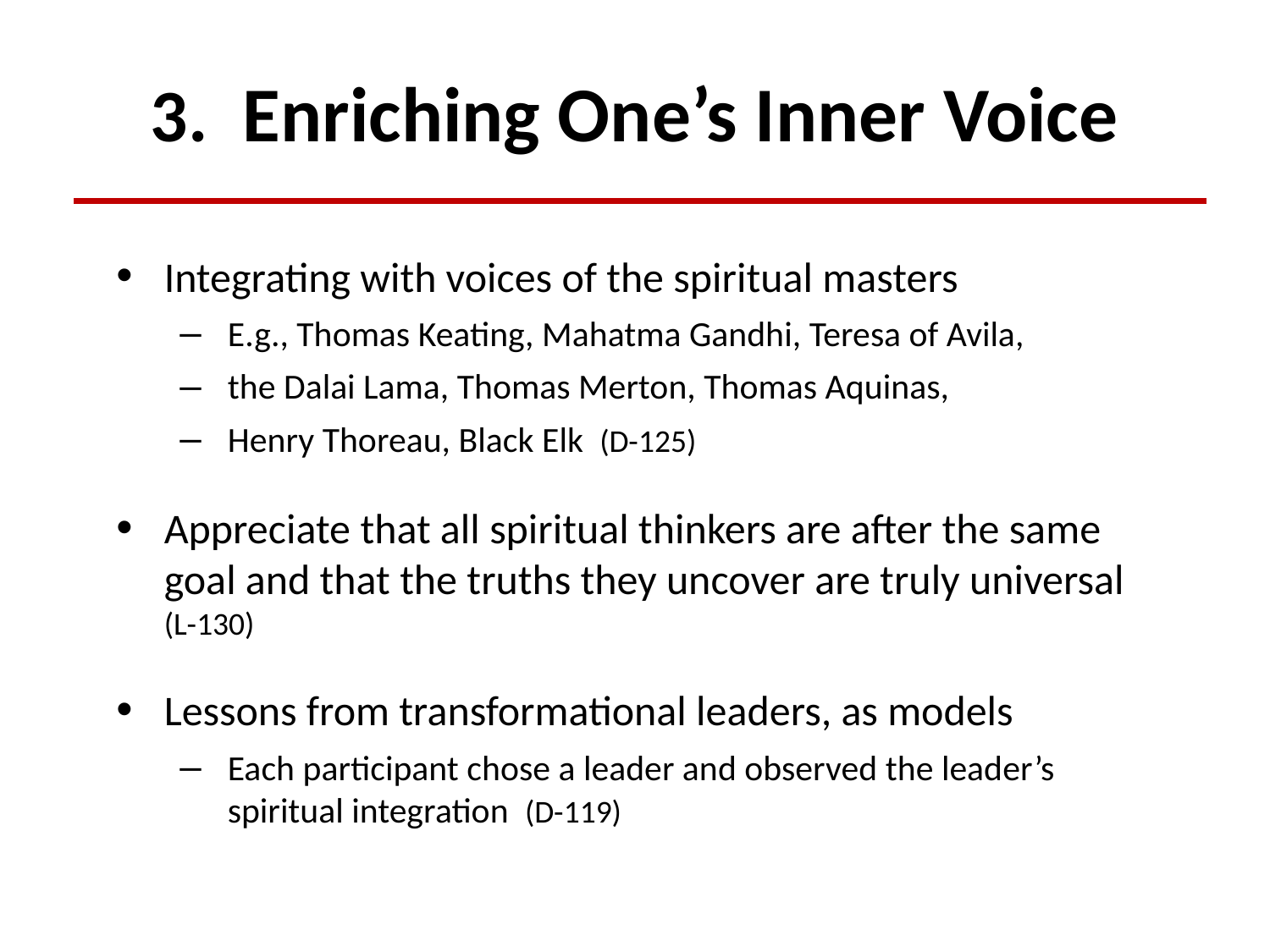

# 3.  Enriching One’s Inner Voice
Integrating with voices of the spiritual masters
 E.g., Thomas Keating, Mahatma Gandhi, Teresa of Avila,
 the Dalai Lama, Thomas Merton, Thomas Aquinas,
 Henry Thoreau, Black Elk  (D-125)
Appreciate that all spiritual thinkers are after the same goal and that the truths they uncover are truly universal  (L-130)
Lessons from transformational leaders, as models
Each participant chose a leader and observed the leader’s
spiritual integration  (D-119)